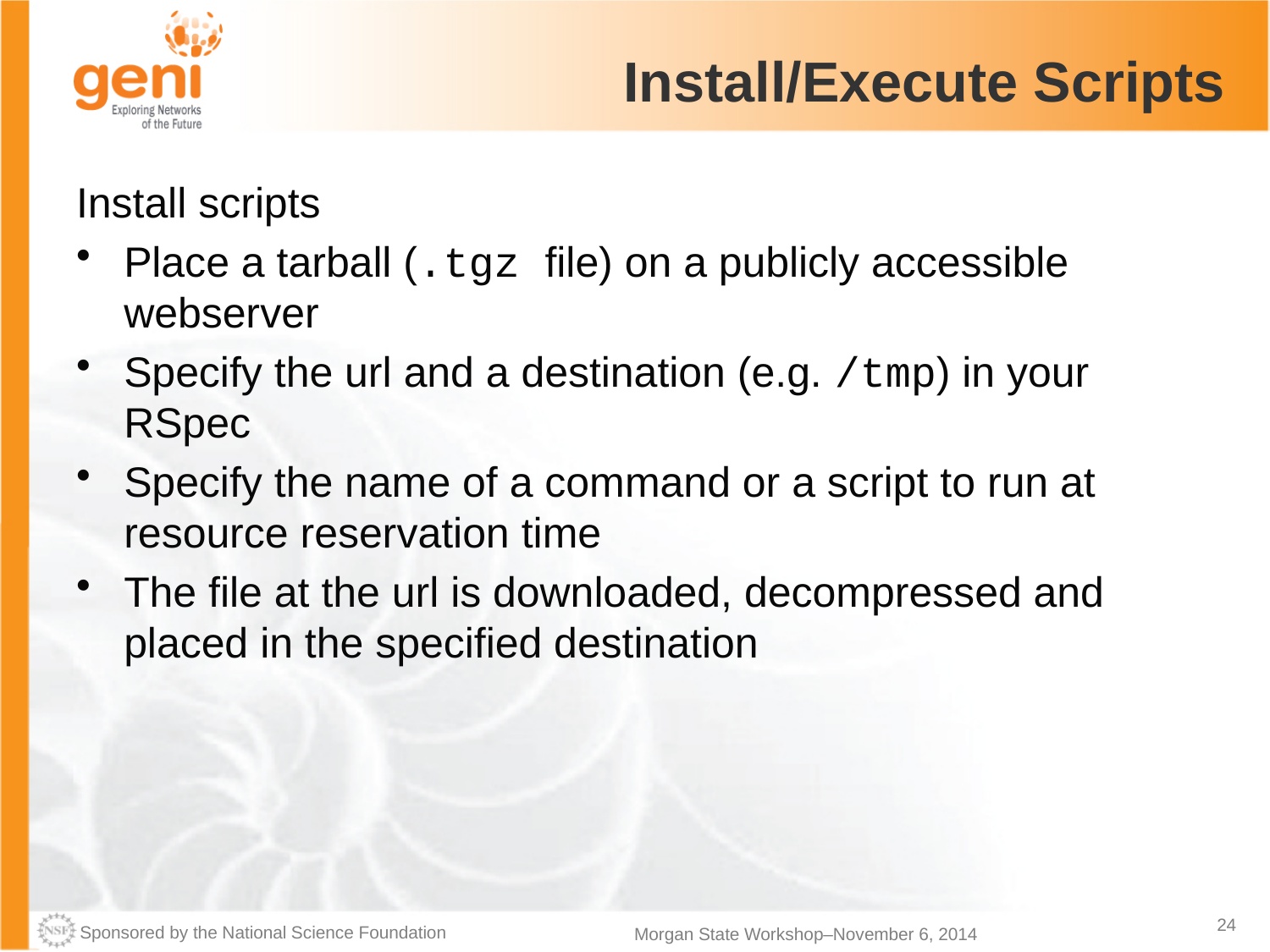

# Install/Execute Scripts
Install scripts
Place a tarball (.tgz file) on a publicly accessible webserver
Specify the url and a destination (e.g. /tmp) in your RSpec
Specify the name of a command or a script to run at resource reservation time
The file at the url is downloaded, decompressed and placed in the specified destination